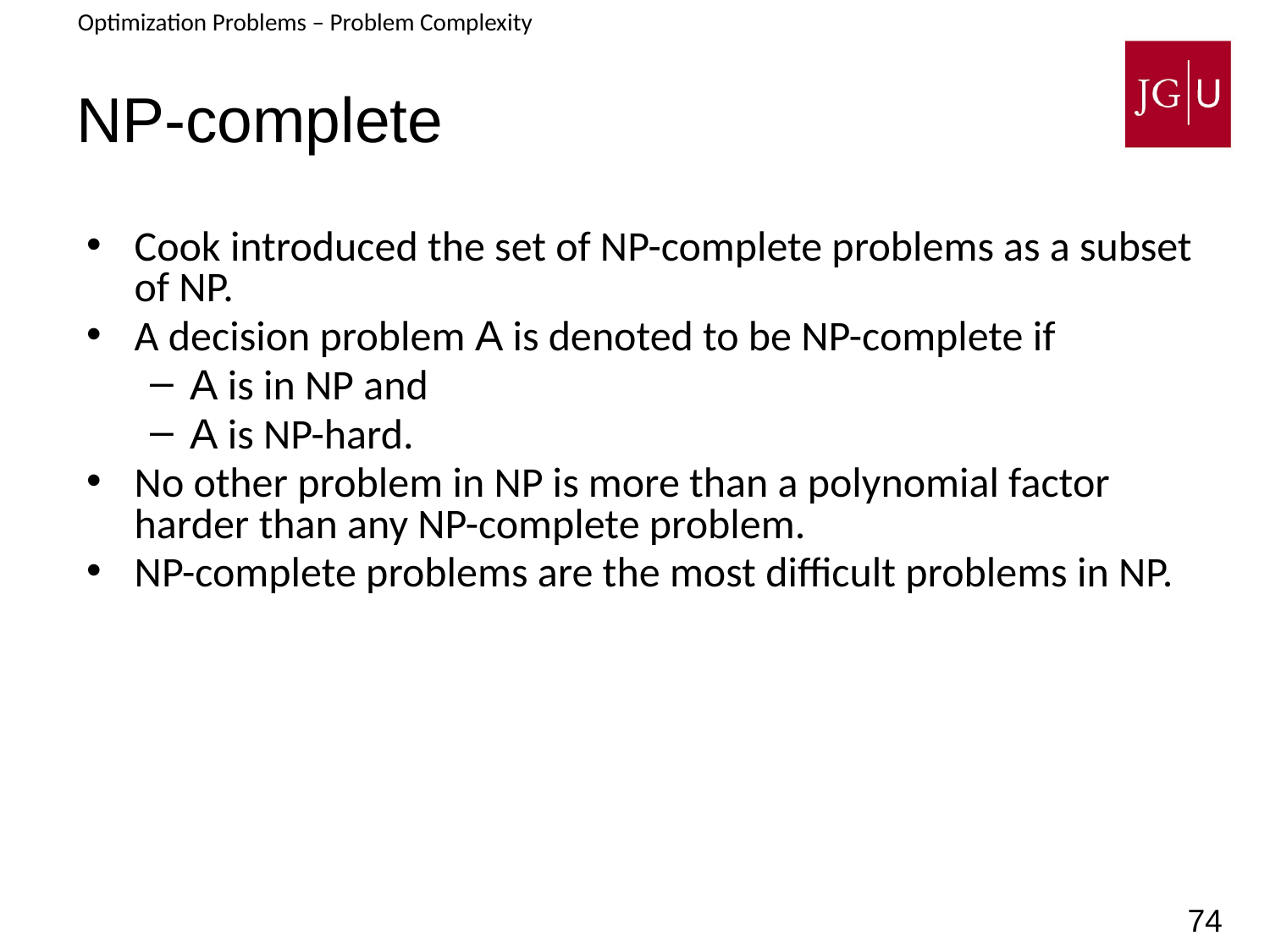

Optimization Problems – Problem Complexity
3. Problem Difficulty – Problem Complexity
# NP-complete
Cook introduced the set of NP-complete problems as a subset of NP.
A decision problem A is denoted to be NP-complete if
A is in NP and
A is NP-hard.
No other problem in NP is more than a polynomial factor harder than any NP-complete problem.
NP-complete problems are the most difficult problems in NP.